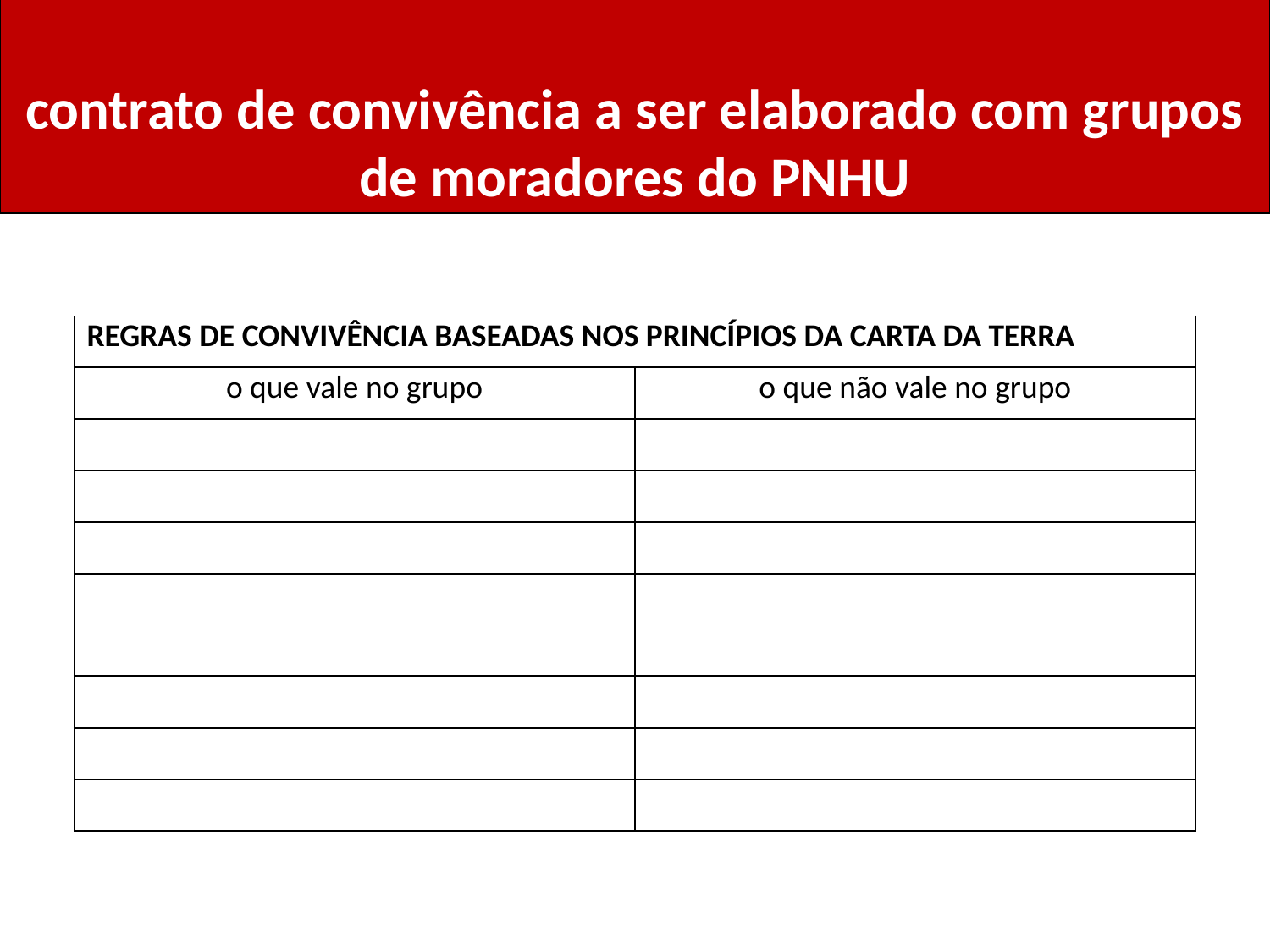

contrato de convivência a ser elaborado com grupos de moradores do PNHU
| REGRAS DE CONVIVÊNCIA BASEADAS NOS PRINCÍPIOS DA CARTA DA TERRA |  |
| --- | --- |
| o que vale no grupo | o que não vale no grupo |
|  |  |
|  |  |
|  |  |
|  |  |
|  |  |
|  |  |
|  |  |
|  |  |